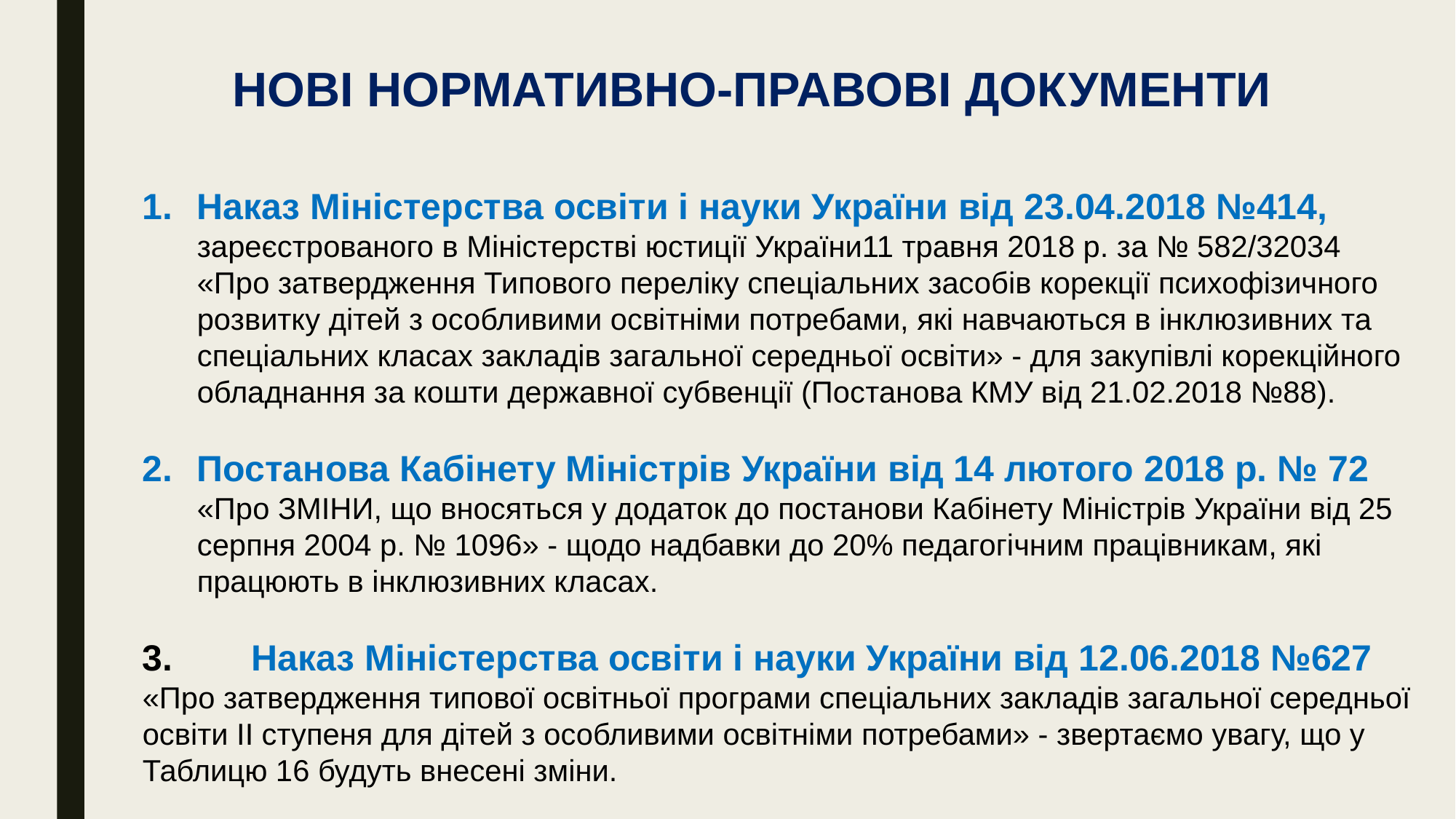

НОВІ НОРМАТИВНО-ПРАВОВІ ДОКУМЕНТИ
Наказ Міністерства освіти і науки України від 23.04.2018 №414,  зареєстрованого в Міністерстві юстиції України11 травня 2018 р. за № 582/32034 «Про затвердження Типового переліку спеціальних засобів корекції психофізичного розвитку дітей з особливими освітніми потребами, які навчаються в інклюзивних та спеціальних класах закладів загальної середньої освіти» - для закупівлі корекційного обладнання за кошти державної субвенції (Постанова КМУ від 21.02.2018 №88).

Постанова Кабінету Міністрів України від 14 лютого 2018 р. № 72 «Про ЗМІНИ, що вносяться у додаток до постанови Кабінету Міністрів України від 25 серпня 2004 р. № 1096» - щодо надбавки до 20% педагогічним працівникам, які працюють в інклюзивних класах.

3.	Наказ Міністерства освіти і науки України від 12.06.2018 №627 «Про затвердження типової освітньої програми спеціальних закладів загальної середньої освіти ІІ ступеня для дітей з особливими освітніми потребами» - звертаємо увагу, що у Таблицю 16 будуть внесені зміни.